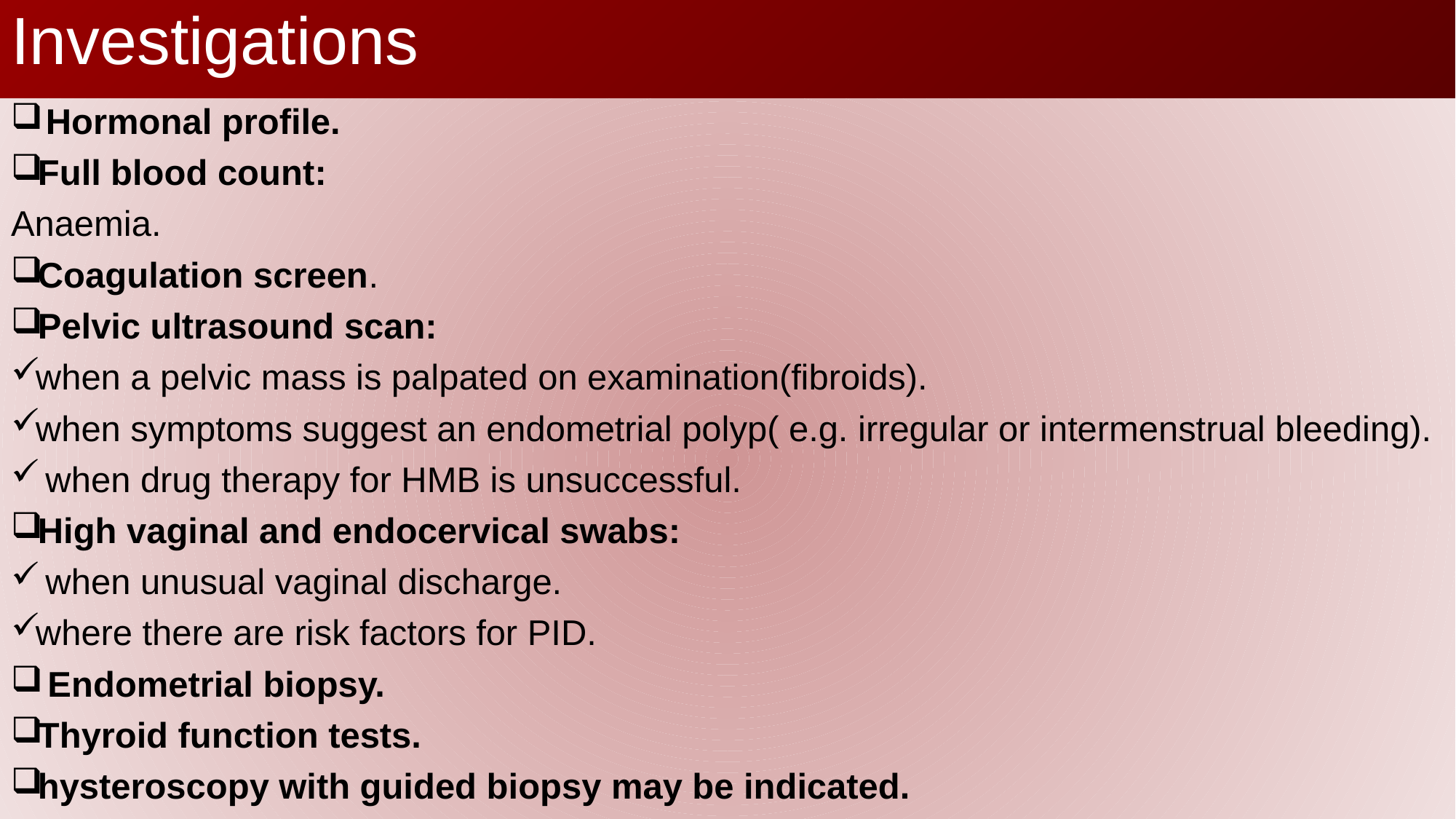

# Investigations
 Hormonal profile.
Full blood count:
Anaemia.
Coagulation screen.
Pelvic ultrasound scan:
when a pelvic mass is palpated on examination(fibroids).
when symptoms suggest an endometrial polyp( e.g. irregular or intermenstrual bleeding).
 when drug therapy for HMB is unsuccessful.
High vaginal and endocervical swabs:
 when unusual vaginal discharge.
where there are risk factors for PID.
 Endometrial biopsy.
Thyroid function tests.
hysteroscopy with guided biopsy may be indicated.